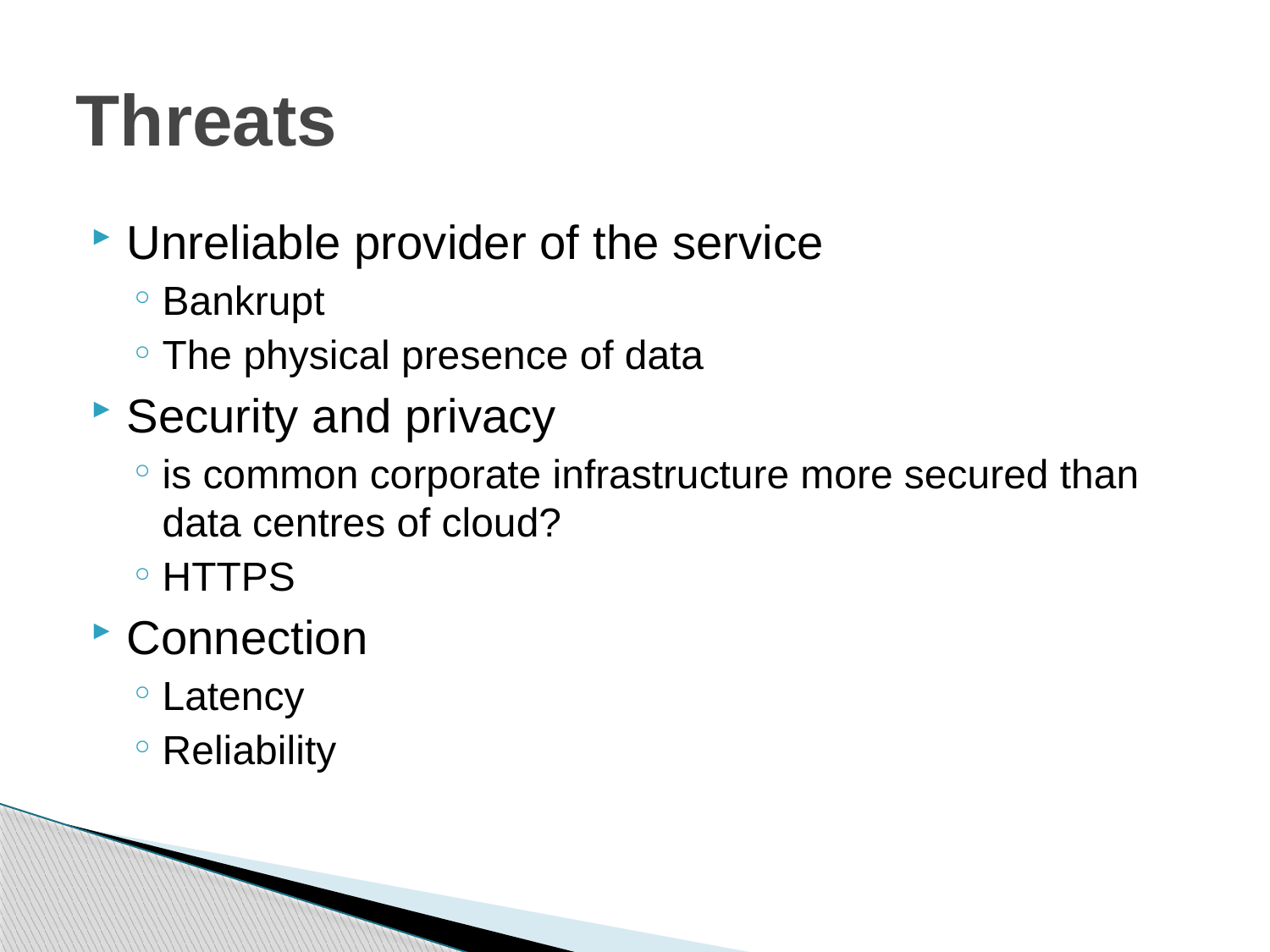

# Threats
Unreliable provider of the service
Bankrupt
The physical presence of data
Security and privacy
is common corporate infrastructure more secured than data centres of cloud?
HTTPS
Connection
Latency
Reliability